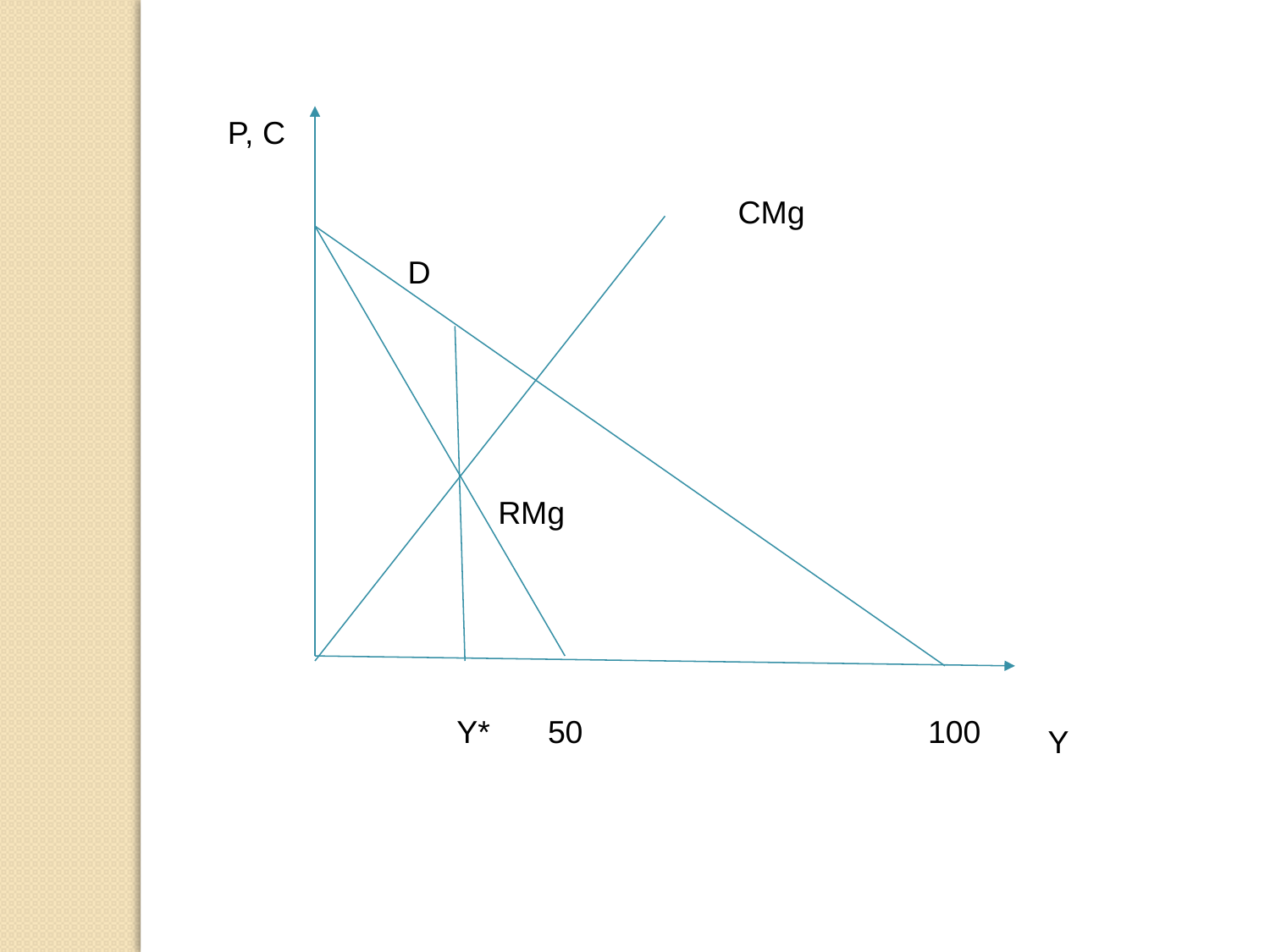

P, C
CMg
D
RMg
Y*
50
100
Y